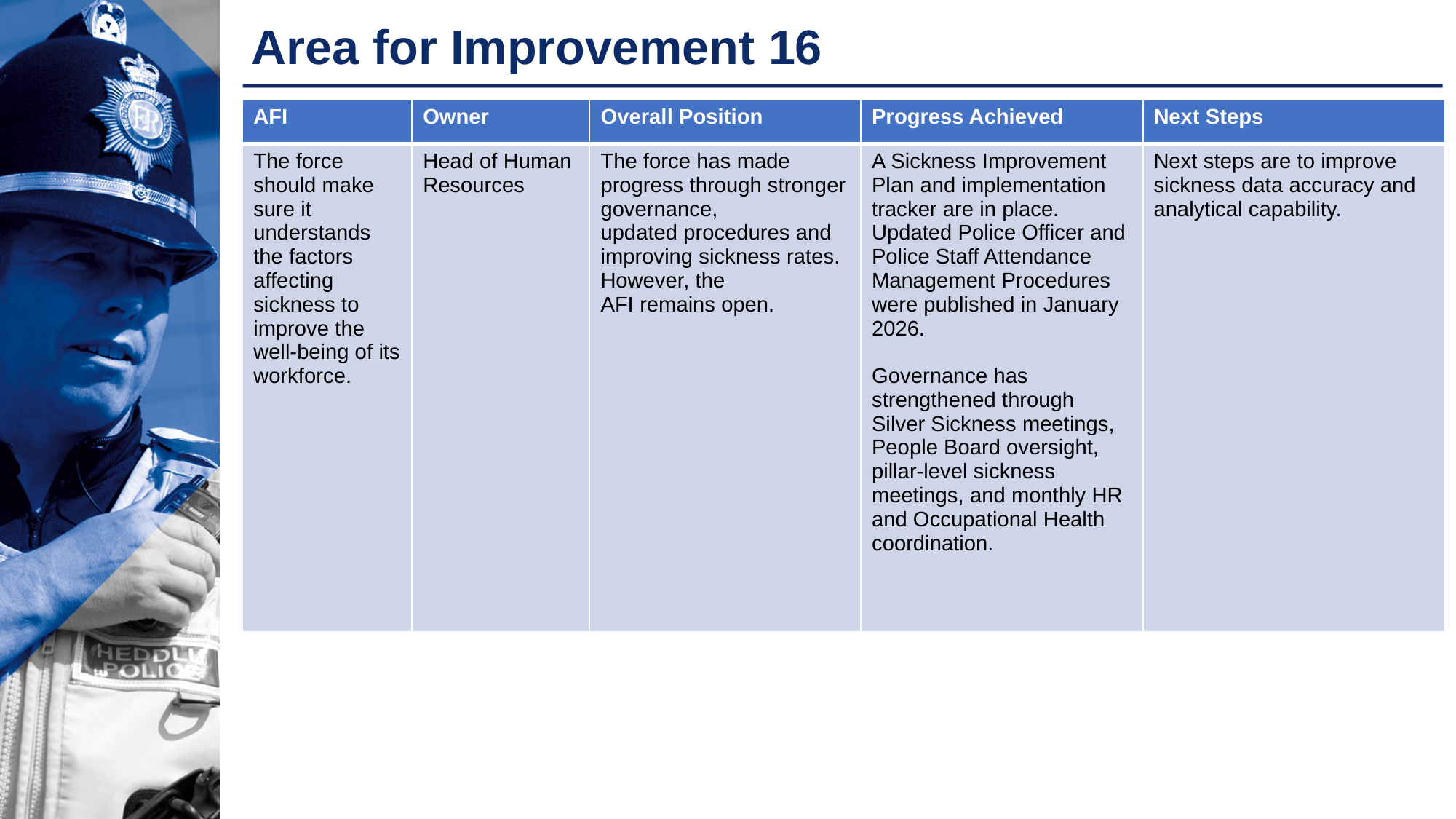

# Area for Improvement 16
| AFI | Owner | Overall Position | Progress Achieved | Next Steps |
| --- | --- | --- | --- | --- |
| The force should make sure it understands the factors affecting sickness to improve the well-being of its workforce. | Head of Human Resources | The force has made progress through stronger governance, updated procedures and improving sickness rates. However, the AFI remains open. | A Sickness Improvement Plan and implementation tracker are in place. Updated Police Officer and Police Staff Attendance Management Procedures were published in January 2026. Governance has strengthened through Silver Sickness meetings, People Board oversight, pillar-level sickness meetings, and monthly HR and Occupational Health coordination. | Next steps are to improve sickness data accuracy and analytical capability. |